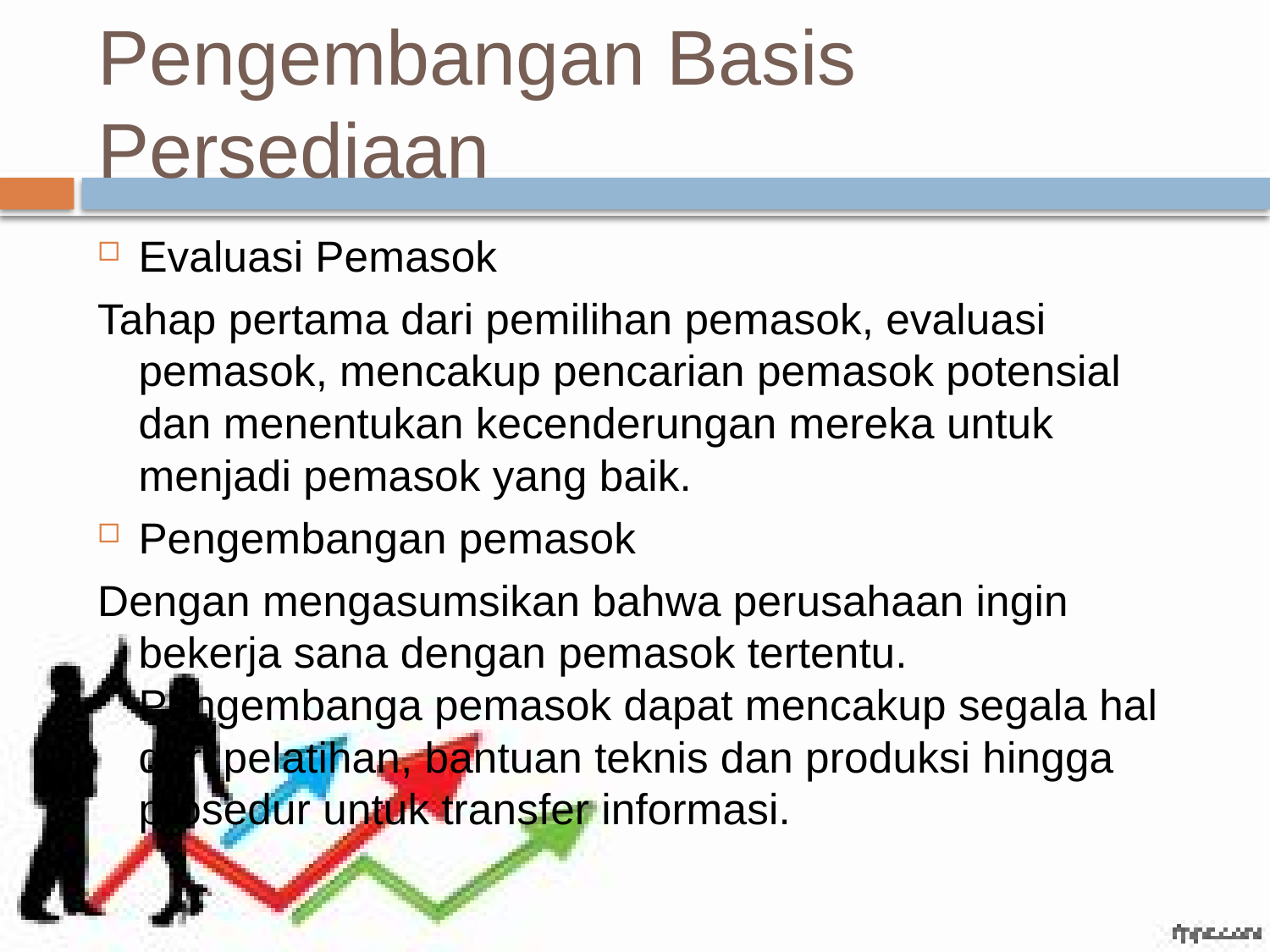

# Pengembangan Basis Persediaan
Evaluasi Pemasok
Tahap pertama dari pemilihan pemasok, evaluasi pemasok, mencakup pencarian pemasok potensial dan menentukan kecenderungan mereka untuk menjadi pemasok yang baik.
Pengembangan pemasok
Dengan mengasumsikan bahwa perusahaan ingin bekerja sana dengan pemasok tertentu. Pengembanga pemasok dapat mencakup segala hal dari pelatihan, bantuan teknis dan produksi hingga prosedur untuk transfer informasi.